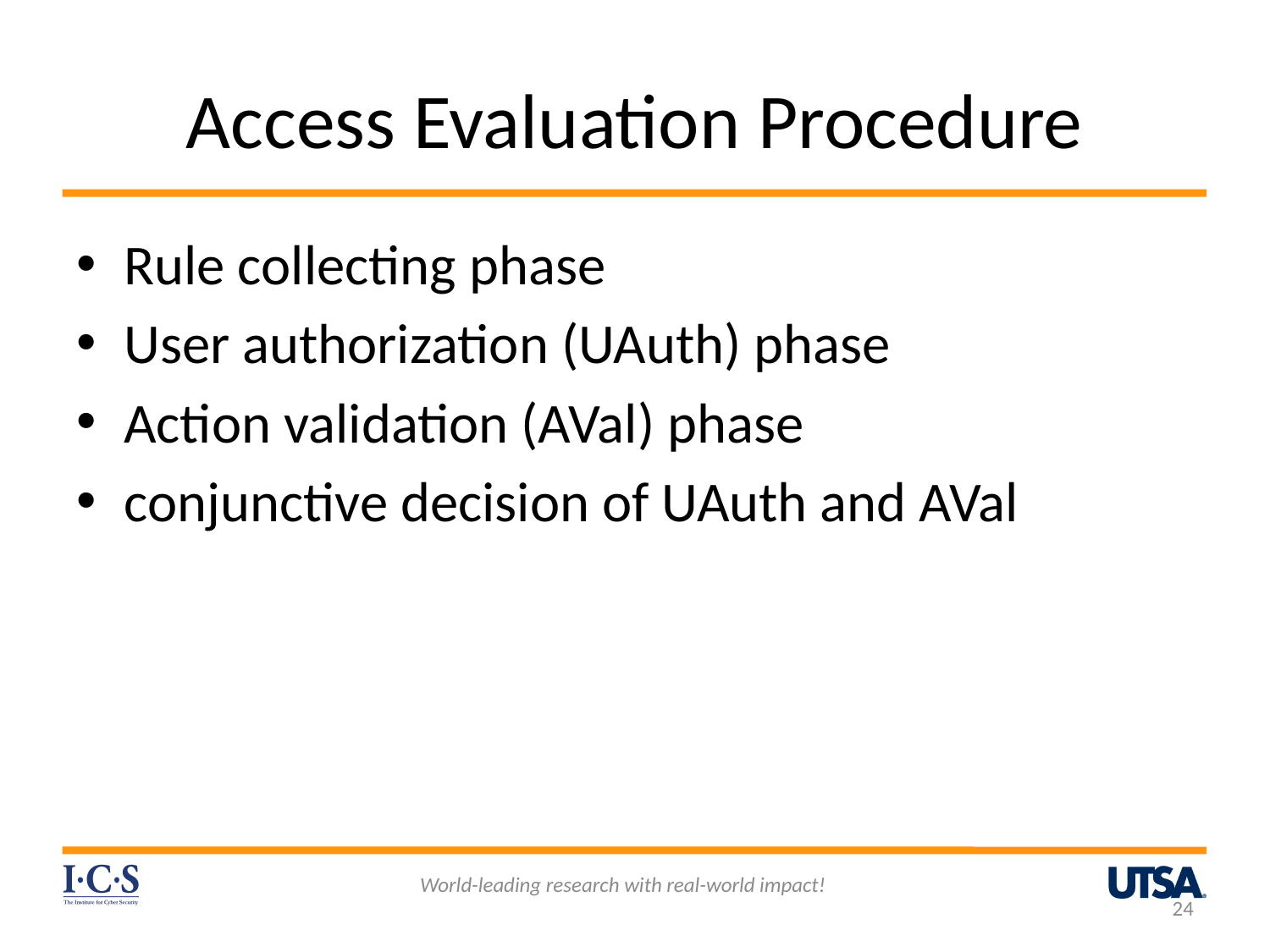

# Access Evaluation Procedure
Rule collecting phase
User authorization (UAuth) phase
Action validation (AVal) phase
conjunctive decision of UAuth and AVal
World-leading research with real-world impact!
24